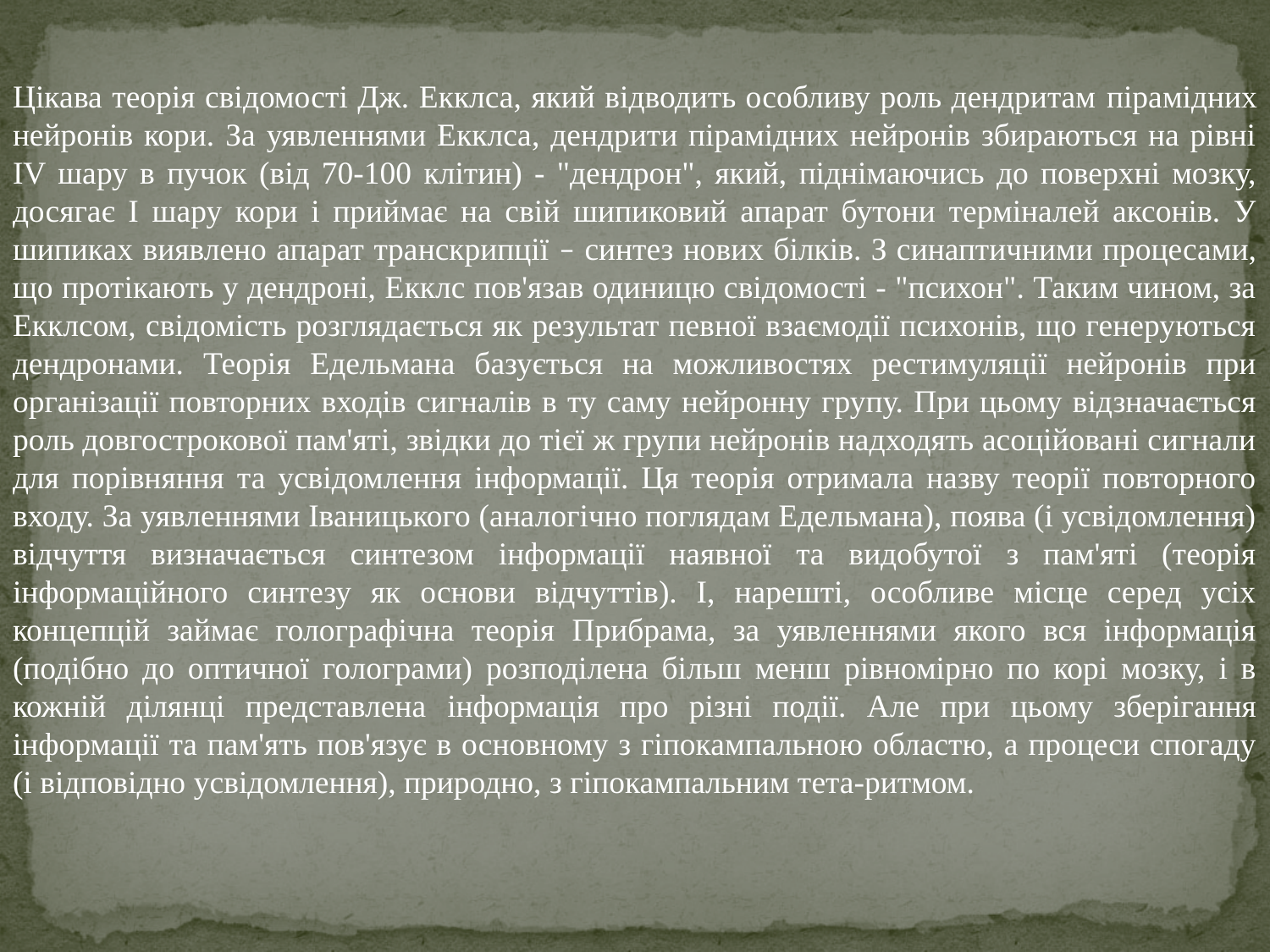

Цікава теорія свідомості Дж. Екклса, який відводить особливу роль дендритам пірамідних нейронів кори. За уявленнями Екклса, дендрити пірамідних нейронів збираються на рівні IV шару в пучок (від 70-100 клітин) - "дендрон", який, піднімаючись до поверхні мозку, досягає I шару кори і приймає на свій шипиковий апарат бутони терміналей аксонів. У шипиках виявлено апарат транскрипції – синтез нових білків. З синаптичними процесами, що протікають у дендроні, Екклс пов'язав одиницю свідомості - "психон". Таким чином, за Екклсом, свідомість розглядається як результат певної взаємодії психонів, що генеруються дендронами. Теорія Едельмана базується на можливостях рестимуляції нейронів при організації повторних входів сигналів в ту саму нейронну групу. При цьому відзначається роль довгострокової пам'яті, звідки до тієї ж групи нейронів надходять асоційовані сигнали для порівняння та усвідомлення інформації. Ця теорія отримала назву теорії повторного входу. За уявленнями Іваницького (аналогічно поглядам Едельмана), поява (і усвідомлення) відчуття визначається синтезом інформації наявної та видобутої з пам'яті (теорія інформаційного синтезу як основи відчуттів). І, нарешті, особливе місце серед усіх концепцій займає голографічна теорія Прибрама, за уявленнями якого вся інформація (подібно до оптичної голограми) розподілена більш менш рівномірно по корі мозку, і в кожній ділянці представлена ​​інформація про різні події. Але при цьому зберігання інформації та пам'ять пов'язує в основному з гіпокампальною областю, а процеси спогаду (і відповідно усвідомлення), природно, з гіпокампальним тета-ритмом.